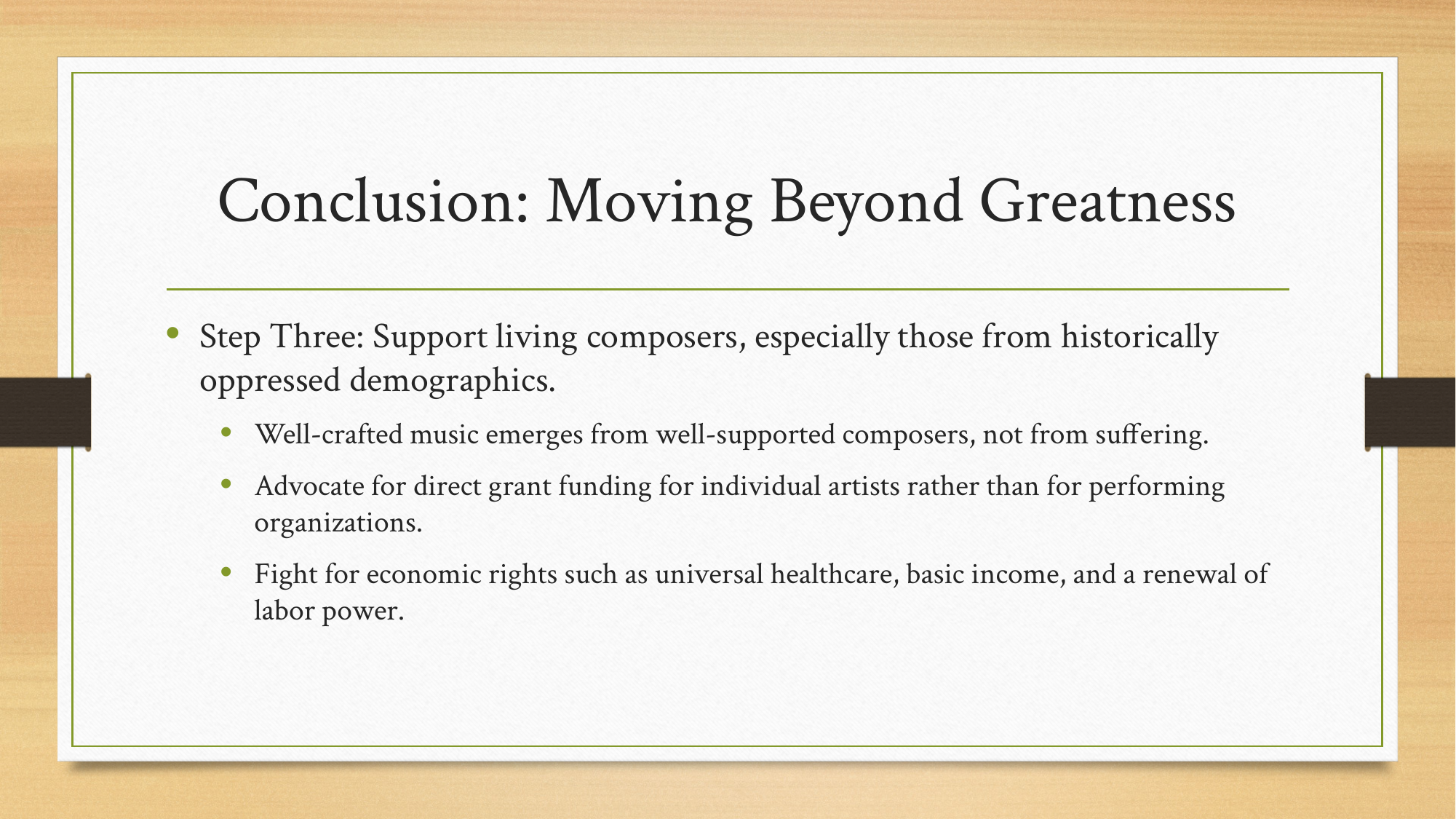

# Conclusion: Moving Beyond Greatness
Step Three: Support living composers, especially those from historically oppressed demographics.
Well-crafted music emerges from well-supported composers, not from suffering.
Advocate for direct grant funding for individual artists rather than for performing organizations.
Fight for economic rights such as universal healthcare, basic income, and a renewal of labor power.